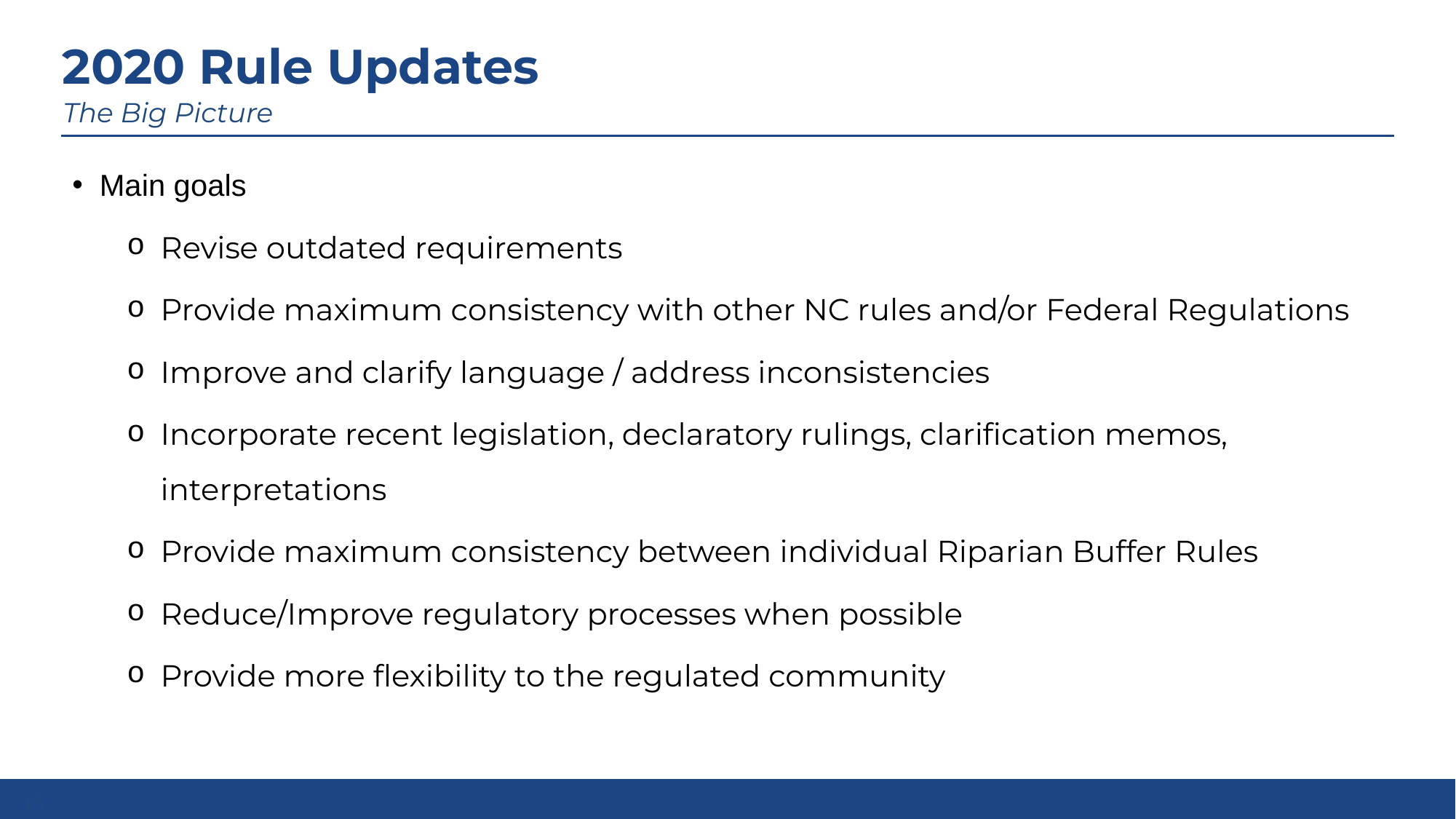

# 2020 Rule Updates
The Big Picture
Main goals
Revise outdated requirements
Provide maximum consistency with other NC rules and/or Federal Regulations
Improve and clarify language / address inconsistencies
Incorporate recent legislation, declaratory rulings, clarification memos, interpretations
Provide maximum consistency between individual Riparian Buffer Rules
Reduce/Improve regulatory processes when possible
Provide more flexibility to the regulated community
15